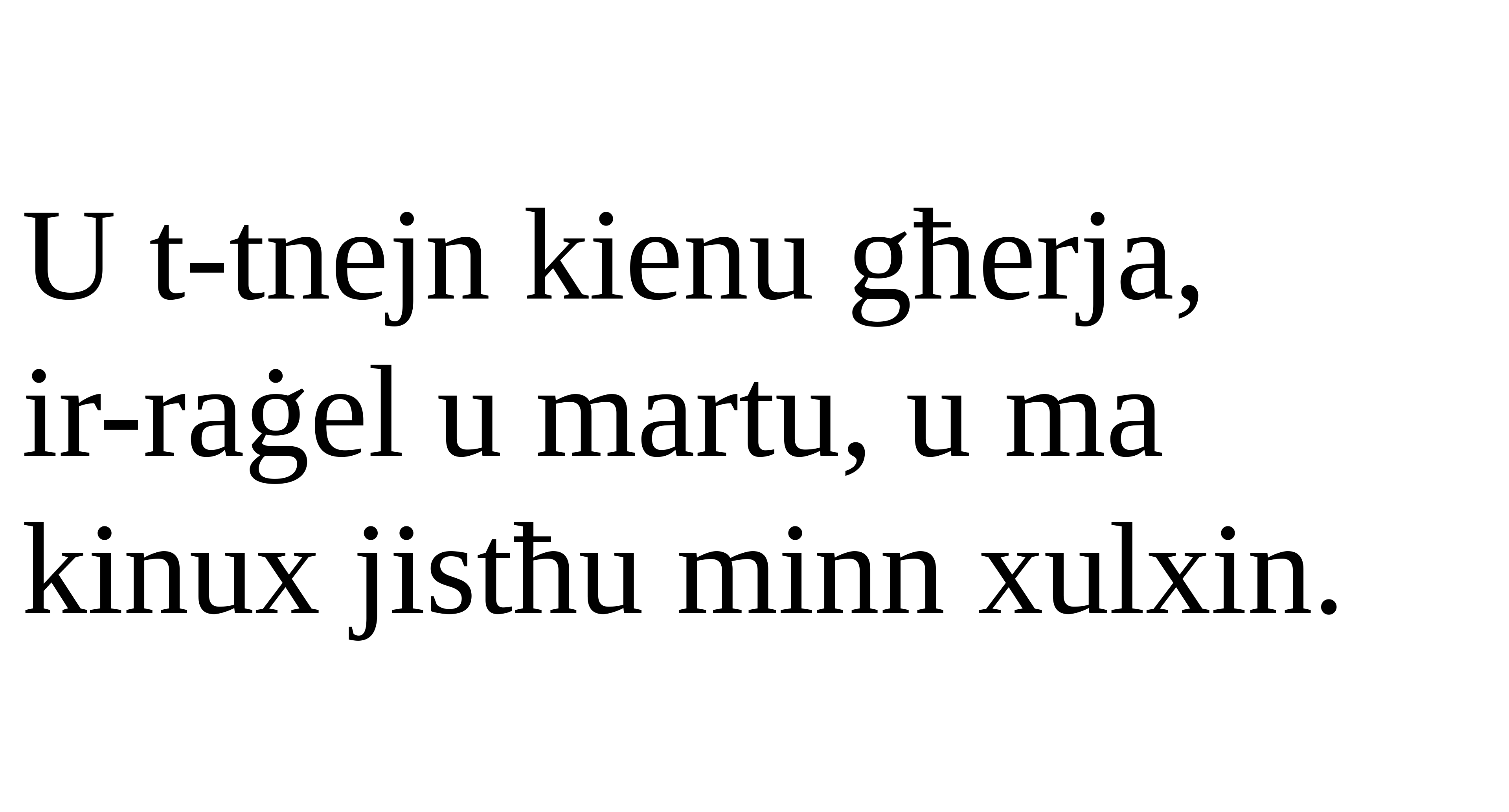

U t-tnejn kienu għerja,
ir-raġel u martu, u ma kinux jistħu minn xulxin.